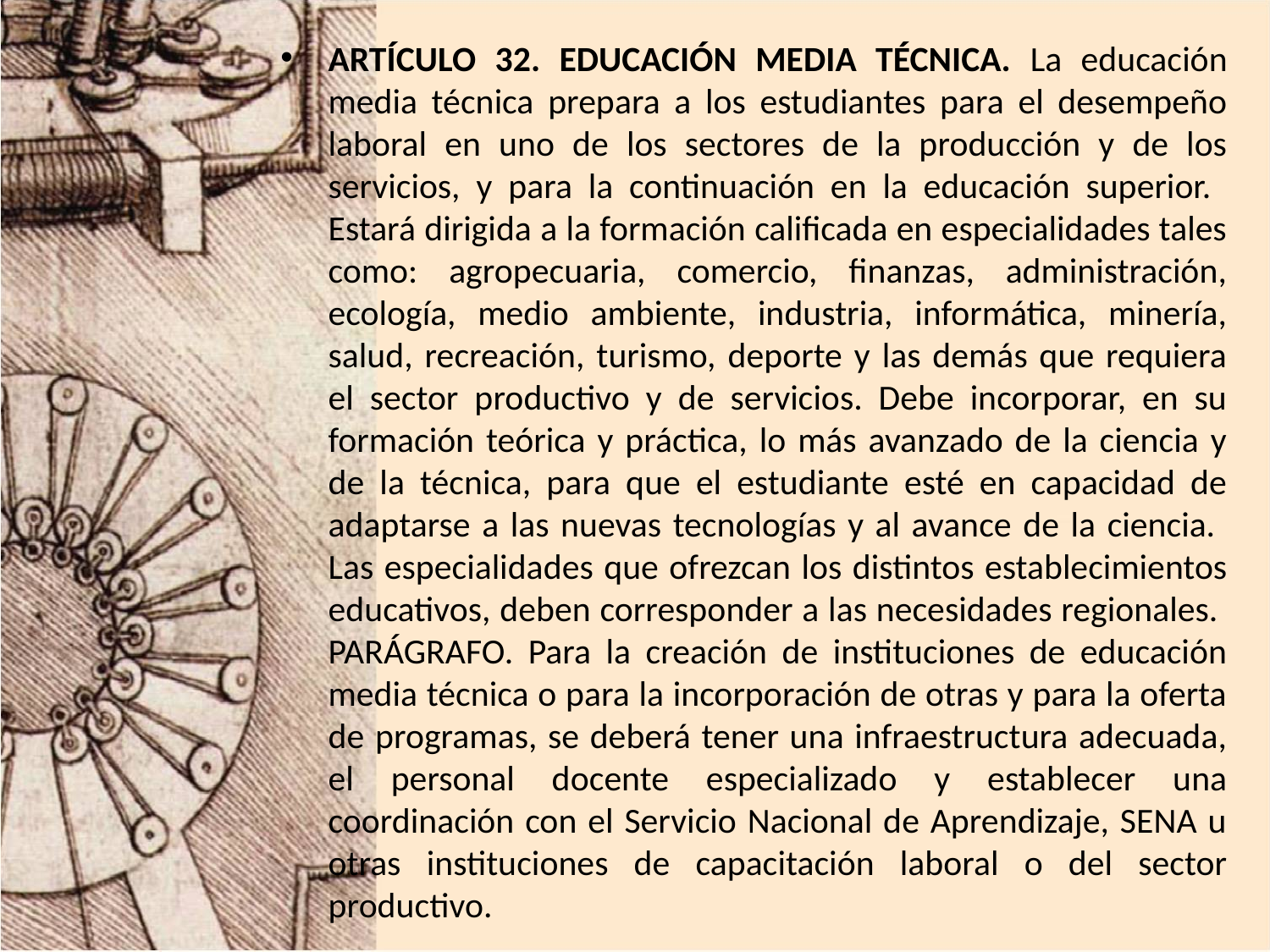

ARTÍCULO 32. EDUCACIÓN MEDIA TÉCNICA. La educación media técnica prepara a los estudiantes para el desempeño laboral en uno de los sectores de la producción y de los servicios, y para la continuación en la educación superior.
Estará dirigida a la formación calificada en especialidades tales como: agropecuaria, comercio, finanzas, administración, ecología, medio ambiente, industria, informática, minería, salud, recreación, turismo, deporte y las demás que requiera el sector productivo y de servicios. Debe incorporar, en su formación teórica y práctica, lo más avanzado de la ciencia y de la técnica, para que el estudiante esté en capacidad de adaptarse a las nuevas tecnologías y al avance de la ciencia.
Las especialidades que ofrezcan los distintos establecimientos educativos, deben corresponder a las necesidades regionales.
PARÁGRAFO. Para la creación de instituciones de educación media técnica o para la incorporación de otras y para la oferta de programas, se deberá tener una infraestructura adecuada, el personal docente especializado y establecer una coordinación con el Servicio Nacional de Aprendizaje, SENA u otras instituciones de capacitación laboral o del sector productivo.